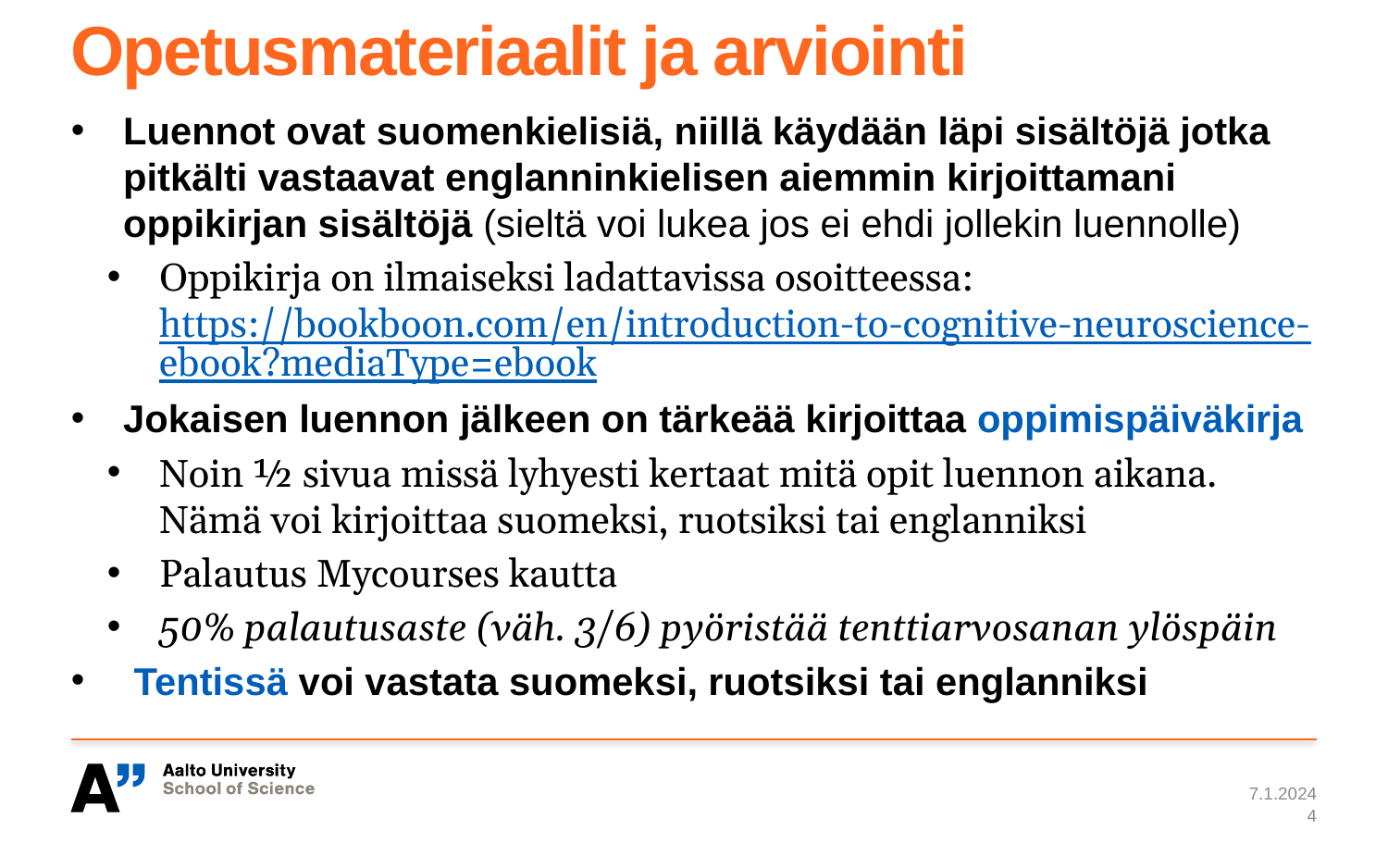

# Opetusmateriaalit ja arviointi
Luennot ovat suomenkielisiä, niillä käydään läpi sisältöjä jotka pitkälti vastaavat englanninkielisen aiemmin kirjoittamani oppikirjan sisältöjä (sieltä voi lukea jos ei ehdi jollekin luennolle)
Oppikirja on ilmaiseksi ladattavissa osoitteessa: https://bookboon.com/en/introduction-to-cognitive-neuroscience-ebook?mediaType=ebook
Jokaisen luennon jälkeen on tärkeää kirjoittaa oppimispäiväkirja
Noin ½ sivua missä lyhyesti kertaat mitä opit luennon aikana. Nämä voi kirjoittaa suomeksi, ruotsiksi tai englanniksi
Palautus Mycourses kautta
50% palautusaste (väh. 3/6) pyöristää tenttiarvosanan ylöspäin
 Tentissä voi vastata suomeksi, ruotsiksi tai englanniksi
7.1.2024
4